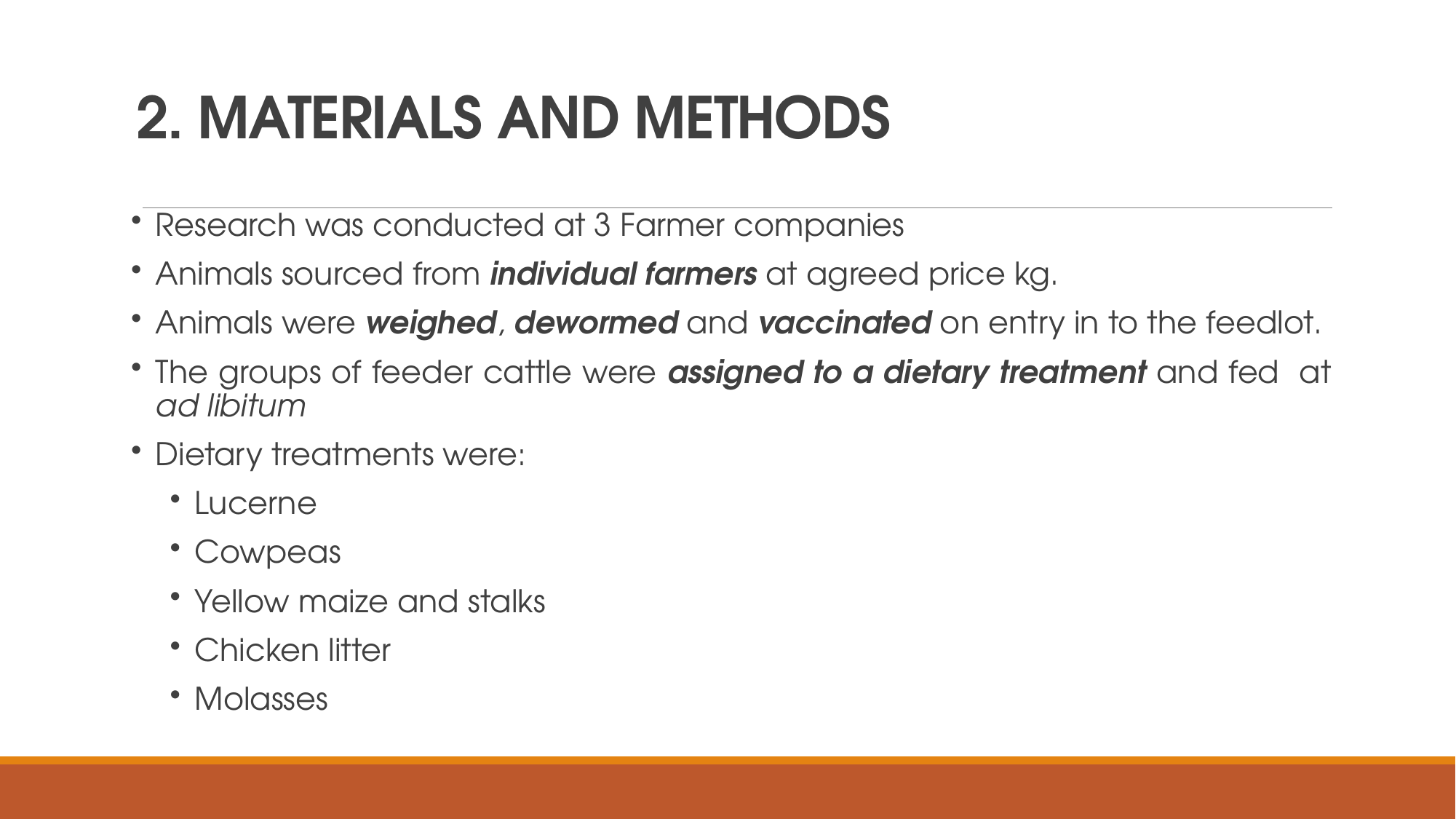

# 2. MATERIALS and METHODS
Research was conducted at 3 Farmer companies
Animals sourced from individual farmers at agreed price kg.
Animals were weighed, dewormed and vaccinated on entry in to the feedlot.
The groups of feeder cattle were assigned to a dietary treatment and fed  at ad libitum
Dietary treatments were:
Lucerne
Cowpeas
Yellow maize and stalks
Chicken litter
Molasses